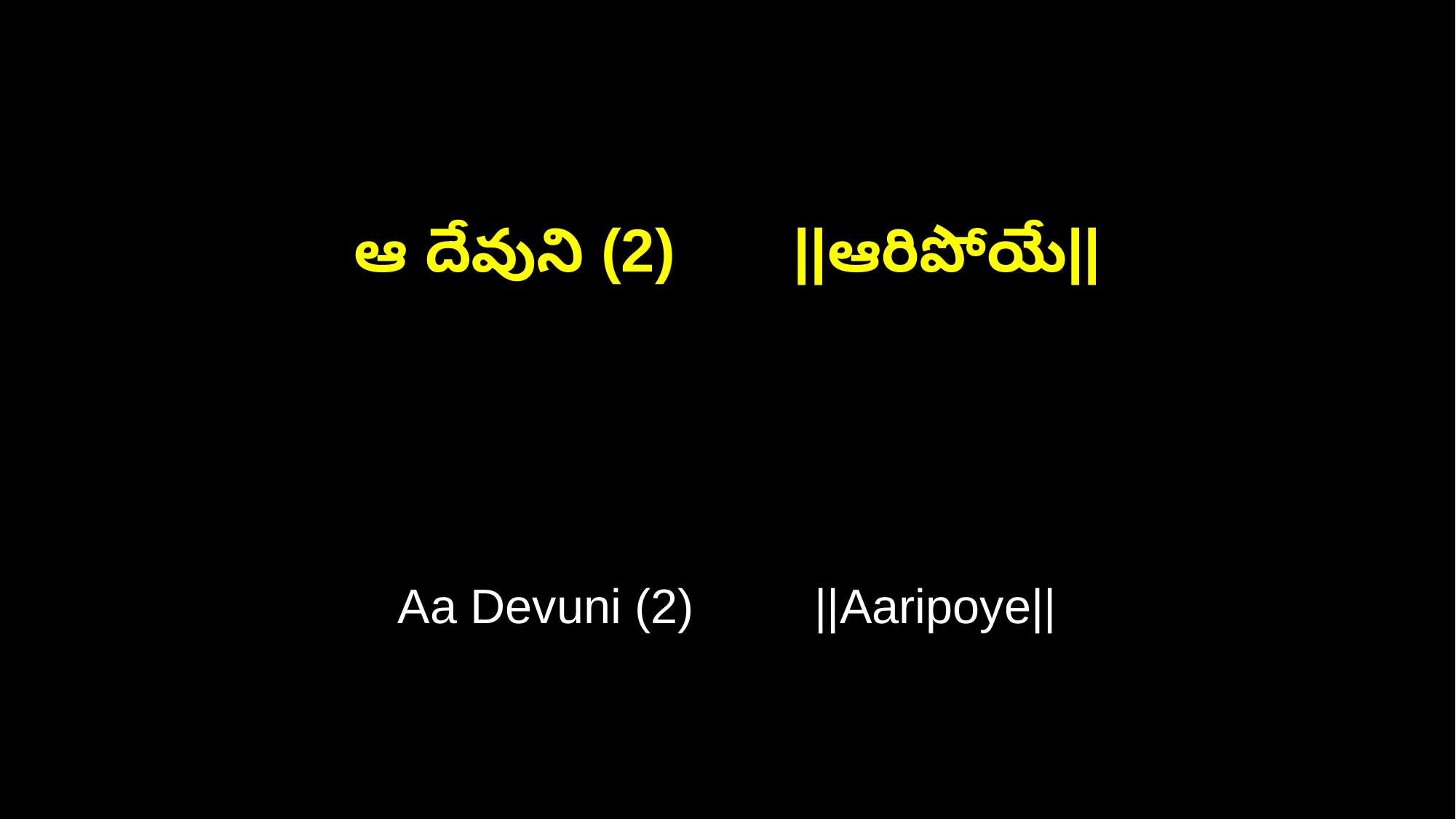

ఆ దేవుని (2)       ||ఆరిపోయే||
Aa Devuni (2)         ||Aaripoye||